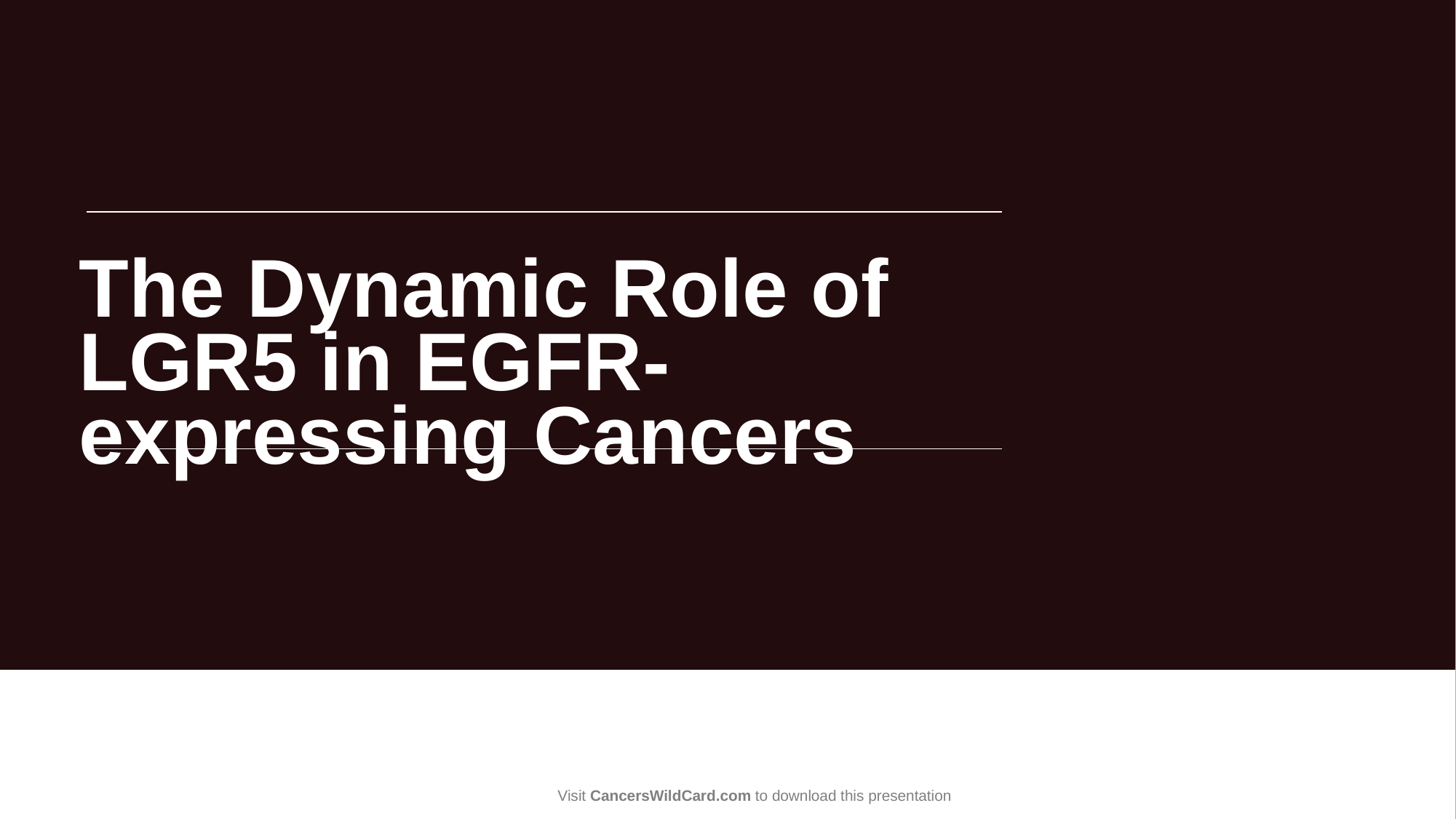

The Dynamic Role of LGR5 in EGFR-expressing Cancers

CONFIDENTIAL. FOR INTERNAL USE ONLY. DO NOT DISTRIBUTE. ​
Visit CancersWildCard.com to download this presentation
1